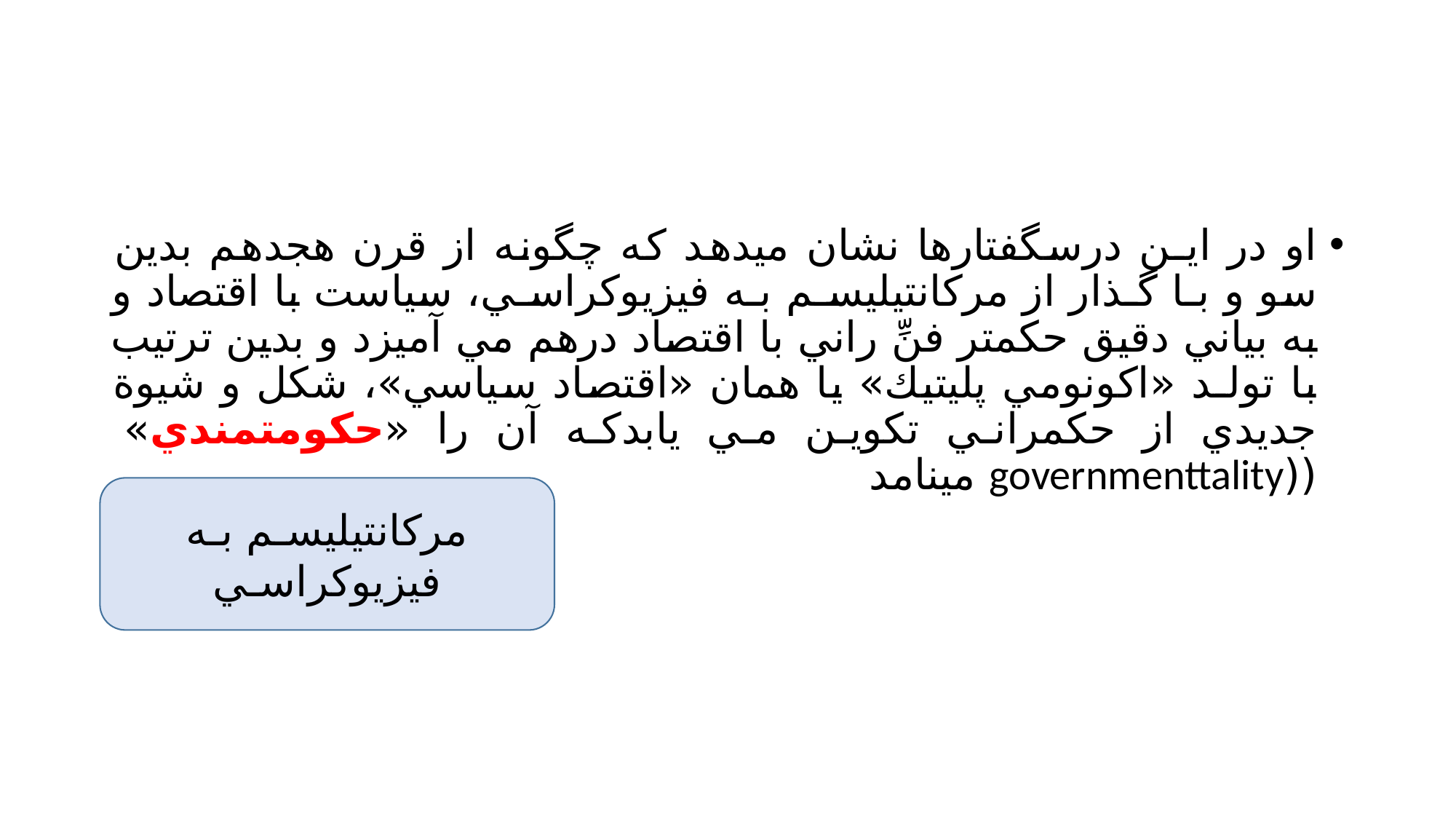

#
او در ايـن درسگفتارها نشان ميدهد كه چگونه از قرن هجدهم بدين سو و بـا گـذار از مركانتيليسـم بـه فيزيوكراسـي، سياست با اقتصاد و به بياني دقيق حكمتر فنِّ راني با اقتصاد درهم مي آميزد و بدين ترتيب با تولـد «اكونومي پليتيك» يا همان «اقتصاد سياسي»، شكل و شيوة جديدي از حكمراني تكوين مي يابدكه آن را «حكومتمندي» ((governmenttality مينامد

مركانتيليسـم بـه فيزيوكراسـي